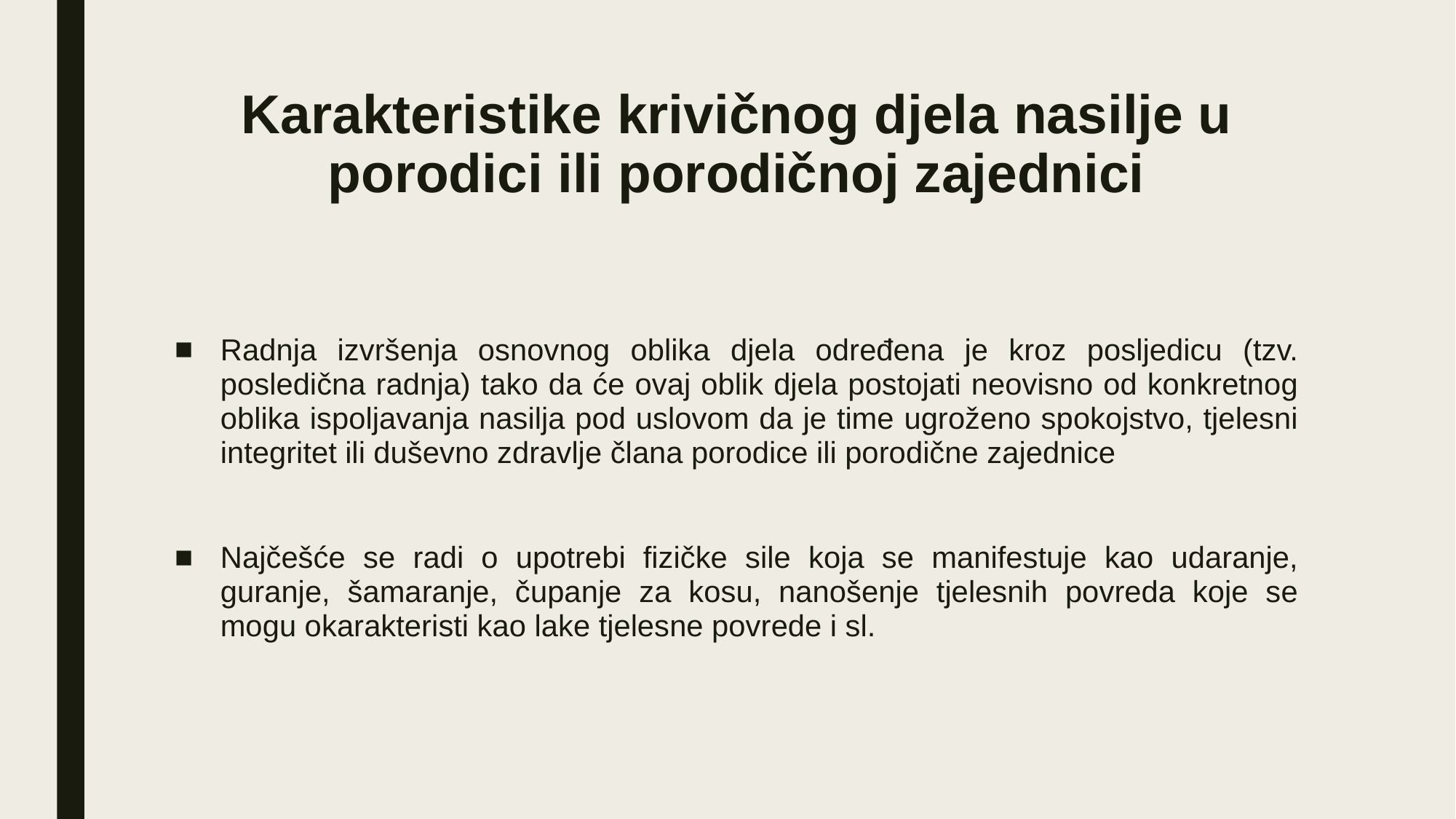

# Karakteristike krivičnog djela nasilje u porodici ili porodičnoj zajednici

Radnja izvršenja osnovnog oblika djela određena je kroz posljedicu (tzv. posledična radnja) tako da će ovaj oblik djela postojati neovisno od konkretnog oblika ispoljavanja nasilja pod uslovom da je time ugroženo spokojstvo, tjelesni integritet ili duševno zdravlje člana porodice ili porodične zajednice

Najčešće se radi o upotrebi fizičke sile koja se manifestuje kao udaranje, guranje, šamaranje, čupanje za kosu, nanošenje tjelesnih povreda koje se mogu okarakteristi kao lake tjelesne povrede i sl.